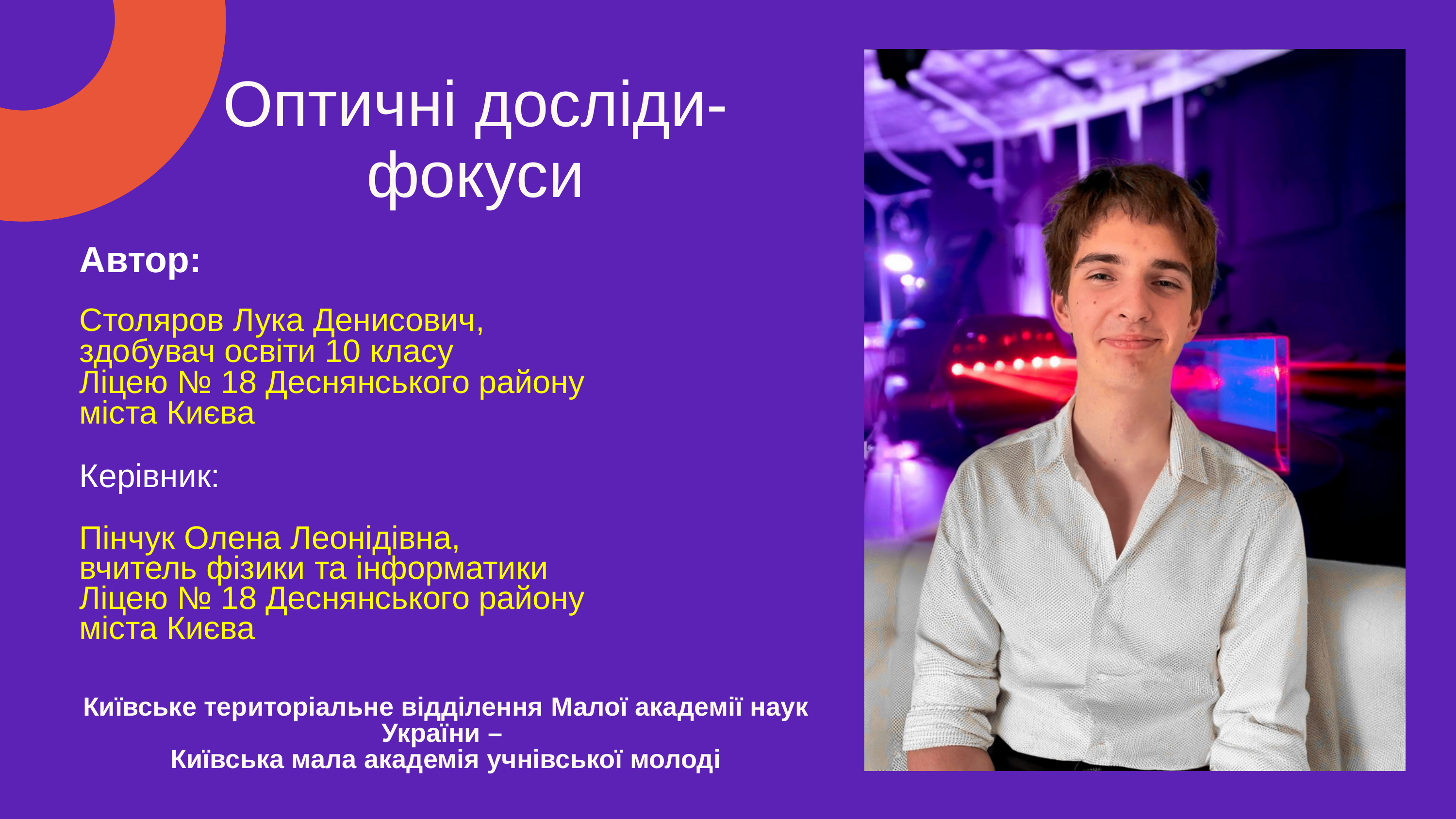

Оптичні досліди-фокуси

Автор:

Столяров Лука Денисович,
здобувач освіти 10 класу
Ліцею № 18 Деснянського району
міста Києва

Керівник:

Пінчук Олена Леонідівна,
вчитель фізики та інформатики
Ліцею № 18 Деснянського району
міста Києва

Київське територіальне відділення Малої академії наук України –
Київська мала академія учнівської молоді